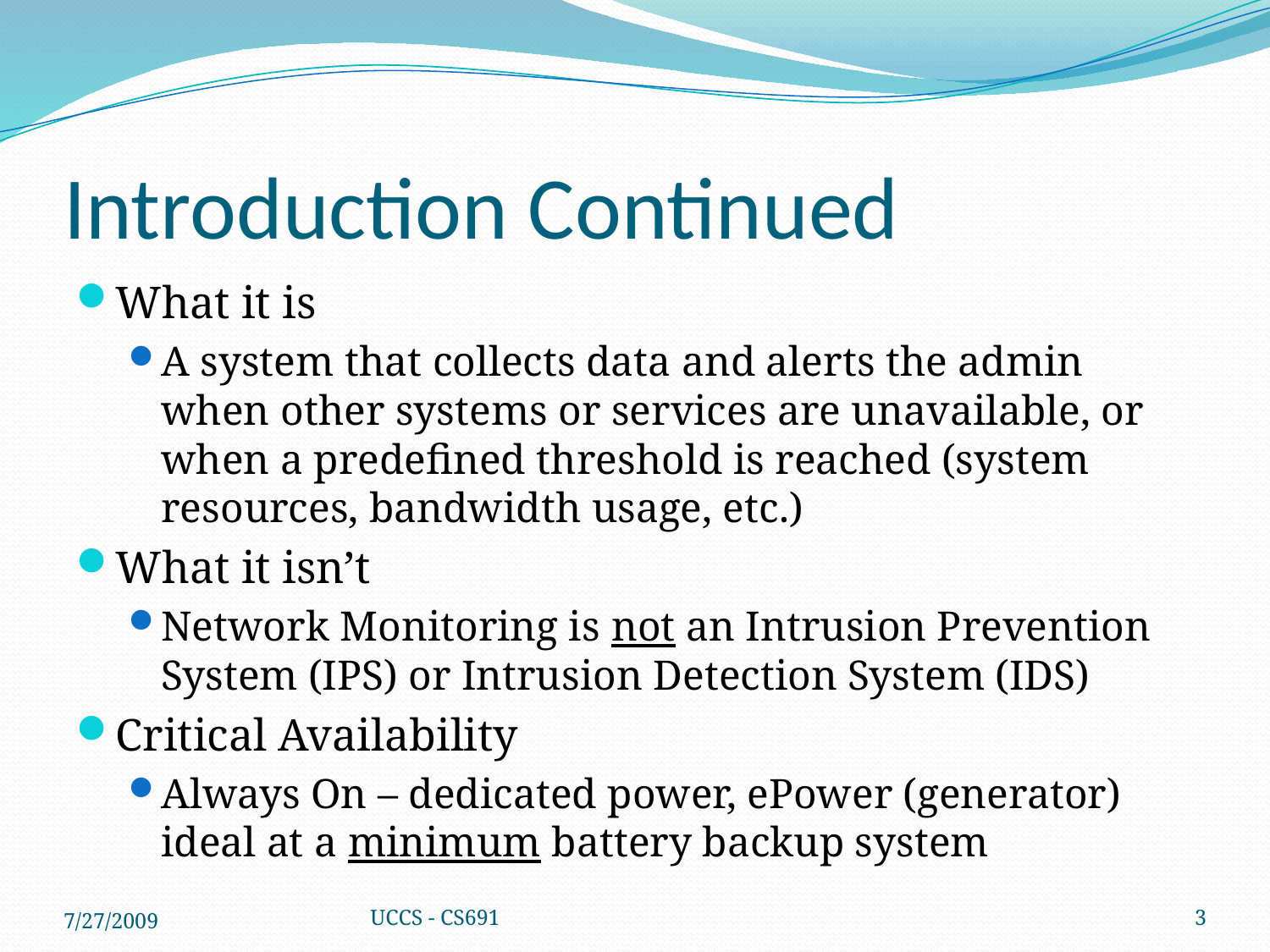

# Introduction Continued
What it is
A system that collects data and alerts the admin when other systems or services are unavailable, or when a predefined threshold is reached (system resources, bandwidth usage, etc.)
What it isn’t
Network Monitoring is not an Intrusion Prevention System (IPS) or Intrusion Detection System (IDS)
Critical Availability
Always On – dedicated power, ePower (generator) ideal at a minimum battery backup system

7/27/2009
UCCS - CS691
3